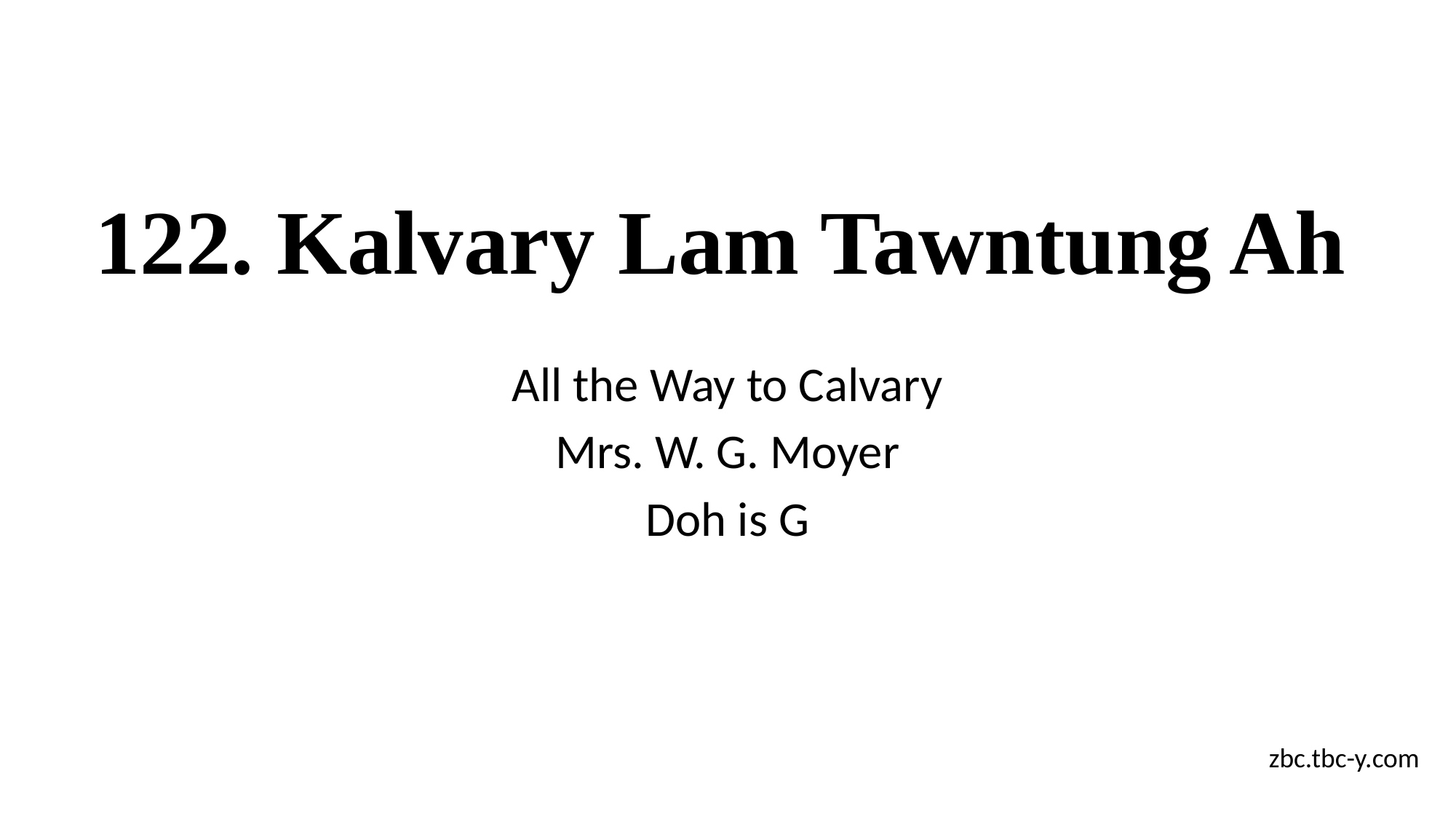

# 122. Kalvary Lam Tawntung Ah
All the Way to Calvary
Mrs. W. G. Moyer
Doh is G

zbc.tbc-y.com